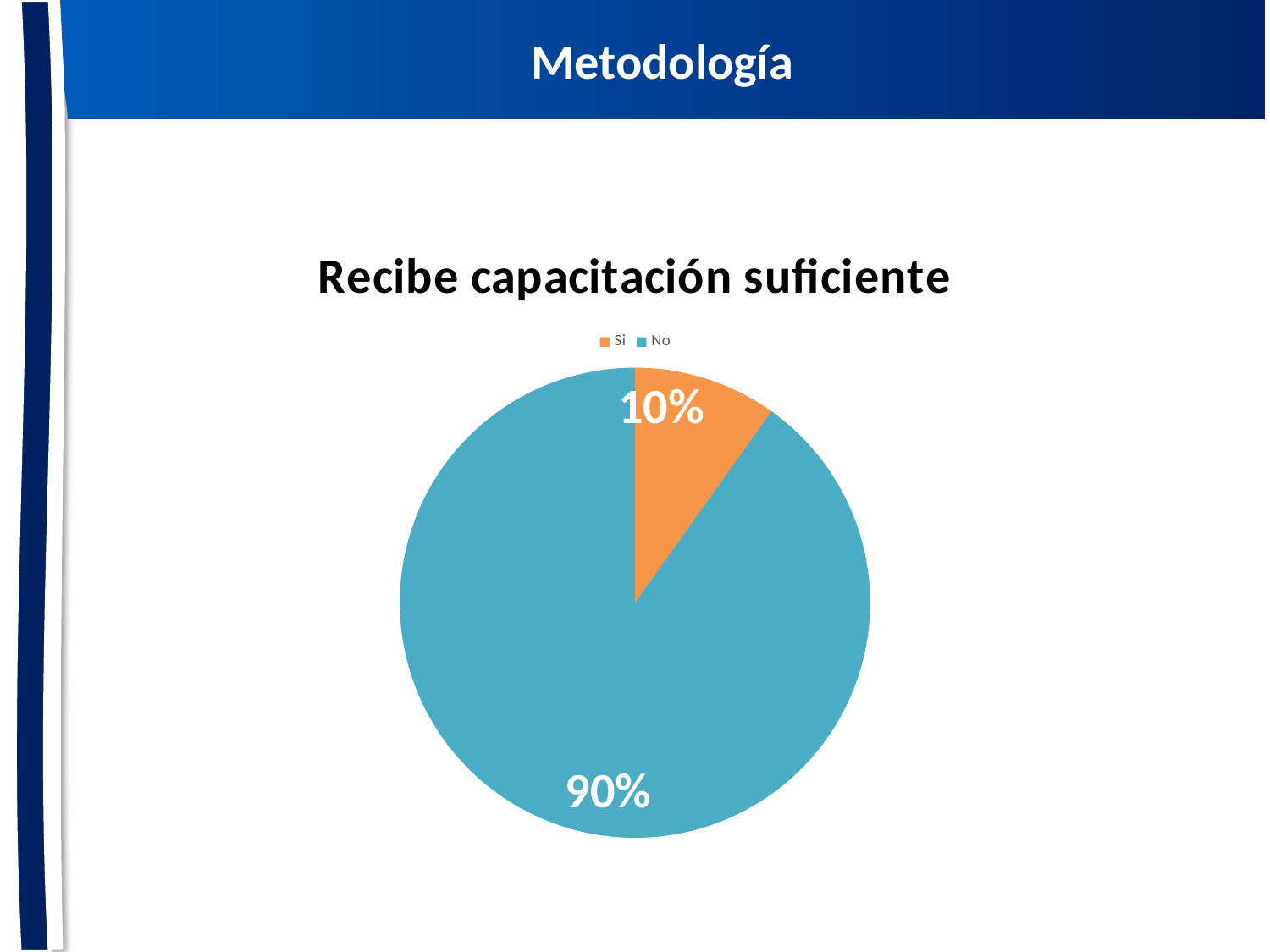

Metodología
MARCO JURÍDICO

### Chart: Recibe capacitación suficiente

| Category |  |
|---|---|
| Si | 28.0 |
| No | 256.0 |